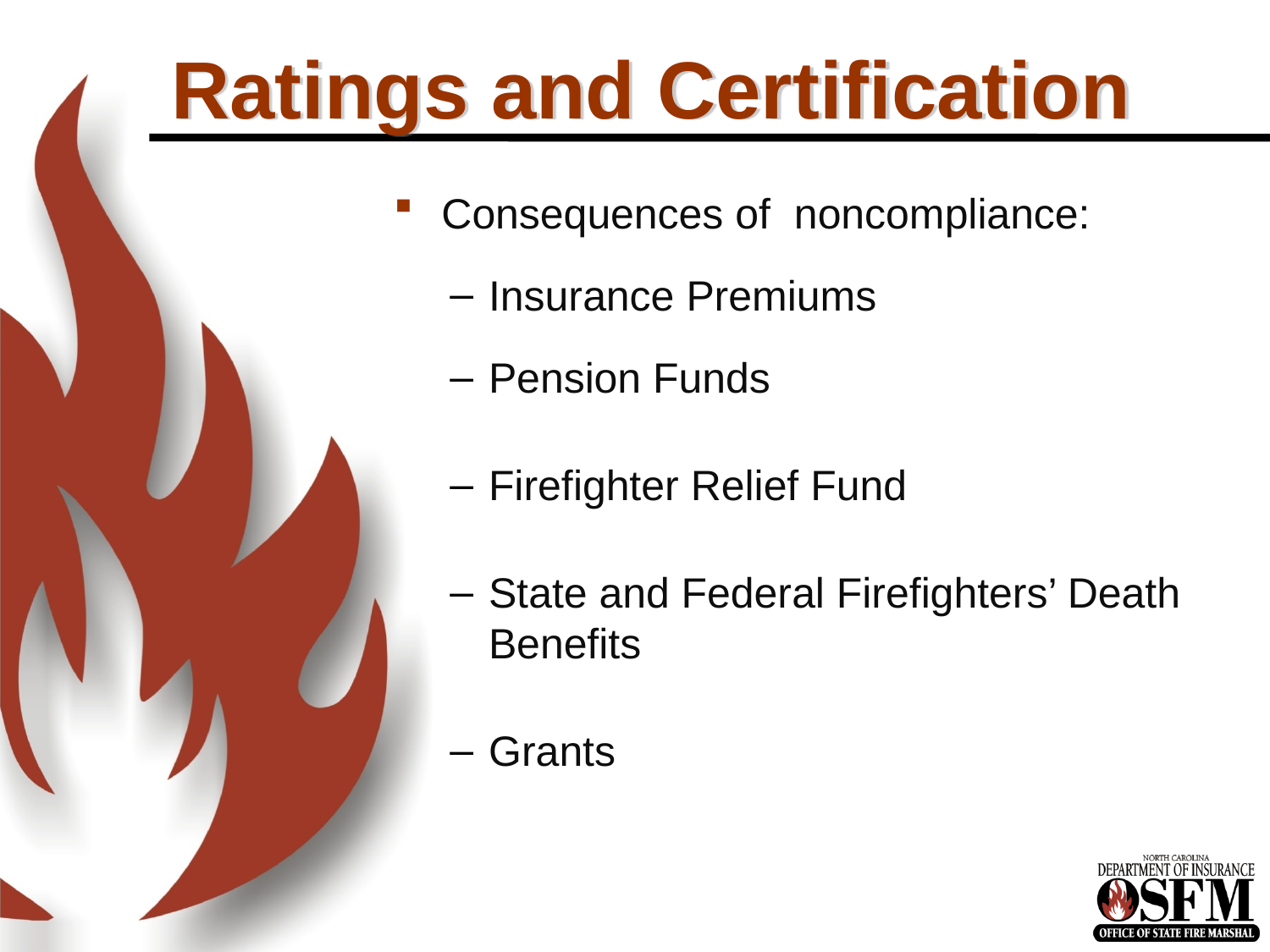

# Ratings and Certification
Consequences of  noncompliance:

Insurance Premiums

Pension Funds

Firefighter Relief Fund

State and Federal Firefighters’ Death Benefits

Grants